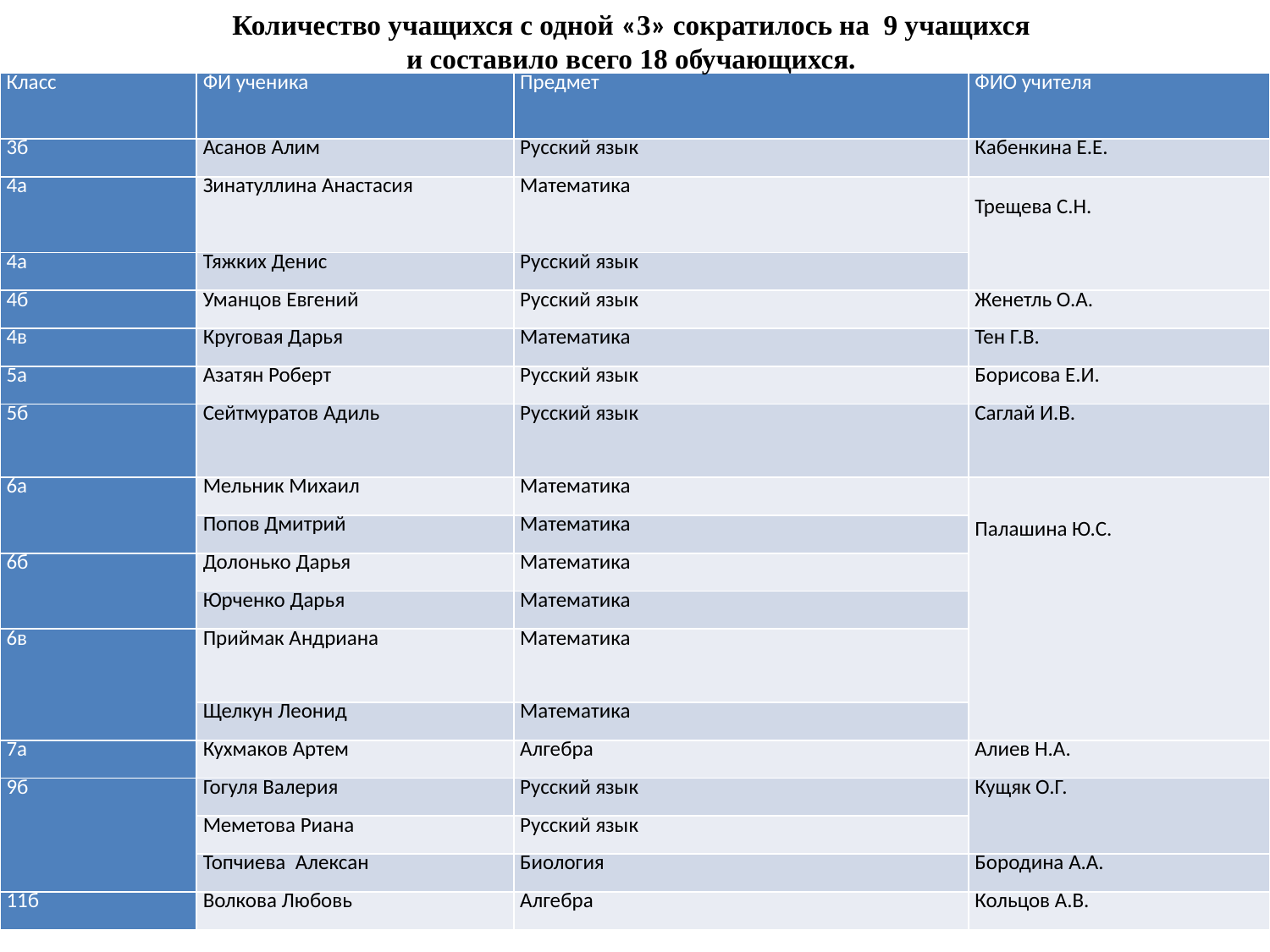

Количество учащихся с одной «3» сократилось на  9 учащихся
и составило всего 18 обучающихся.
| Класс | ФИ ученика | Предмет | ФИО учителя |
| --- | --- | --- | --- |
| 3б | Асанов Алим | Русский язык | Кабенкина Е.Е. |
| 4а | Зинатуллина Анастасия | Математика | Трещева С.Н. |
| 4а | Тяжких Денис | Русский язык |  |
| 4б | Уманцов Евгений | Русский язык | Женетль О.А. |
| 4в | Круговая Дарья | Математика | Тен Г.В. |
| 5а | Азатян Роберт | Русский язык | Борисова Е.И. |
| 5б | Сейтмуратов Адиль | Русский язык | Саглай И.В. |
| 6а | Мельник Михаил | Математика | Палашина Ю.С. |
|  | Попов Дмитрий | Математика |  |
| 6б | Долонько Дарья | Математика |  |
|  | Юрченко Дарья | Математика |  |
| 6в | Приймак Андриана | Математика |  |
|  | Щелкун Леонид | Математика |  |
| 7а | Кухмаков Артем | Алгебра | Алиев Н.А. |
| 9б | Гогуля Валерия | Русский язык | Кущяк О.Г. |
|  | Меметова Риана | Русский язык |  |
|  | Топчиева Алексан | Биология | Бородина А.А. |
| 11б | Волкова Любовь | Алгебра | Кольцов А.В. |